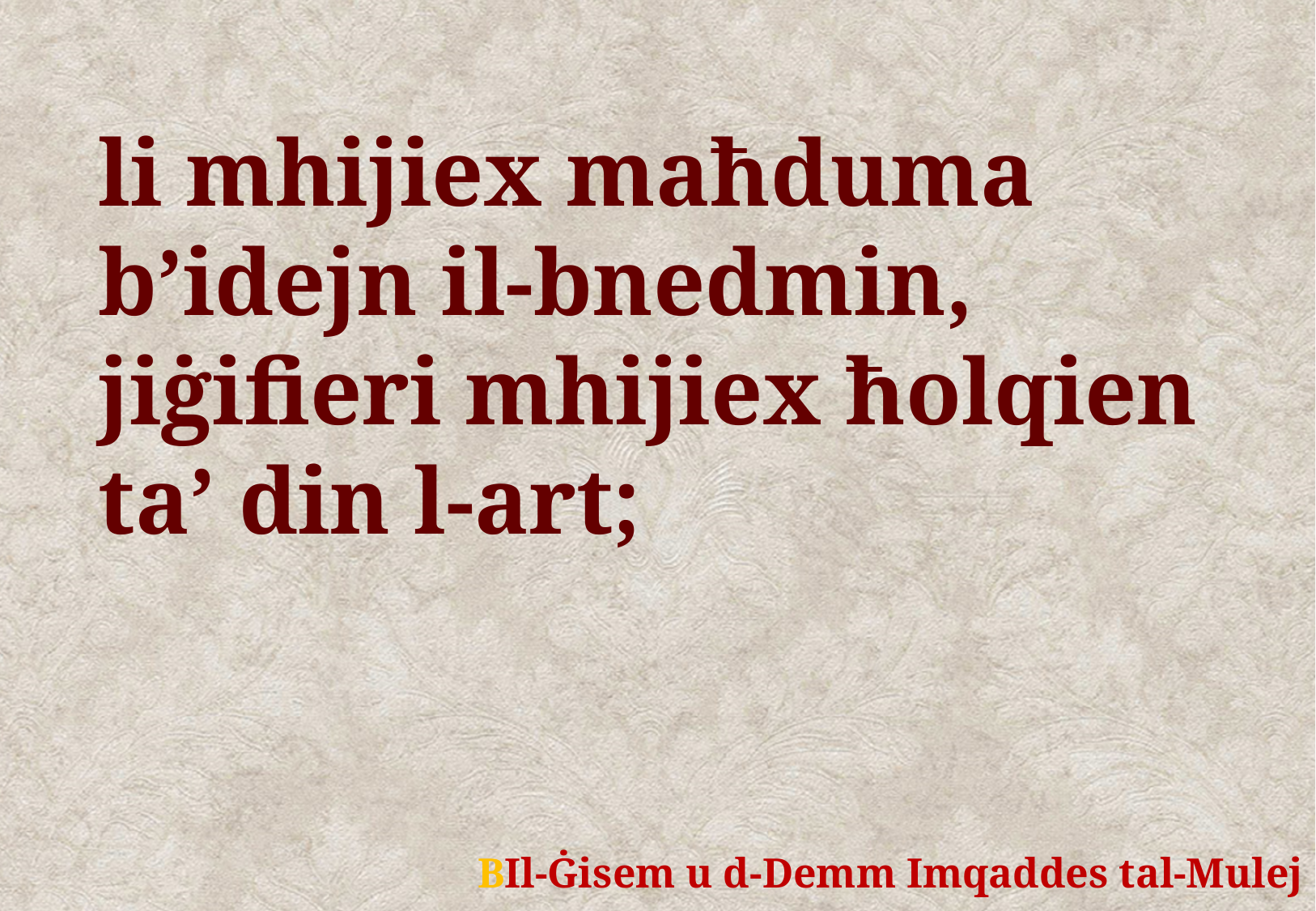

li mhijiex maħduma
b’idejn il-bnedmin,
jiġifieri mhijiex ħolqien
ta’ din l-art;
	BIl-Ġisem u d-Demm Imqaddes tal-Mulej